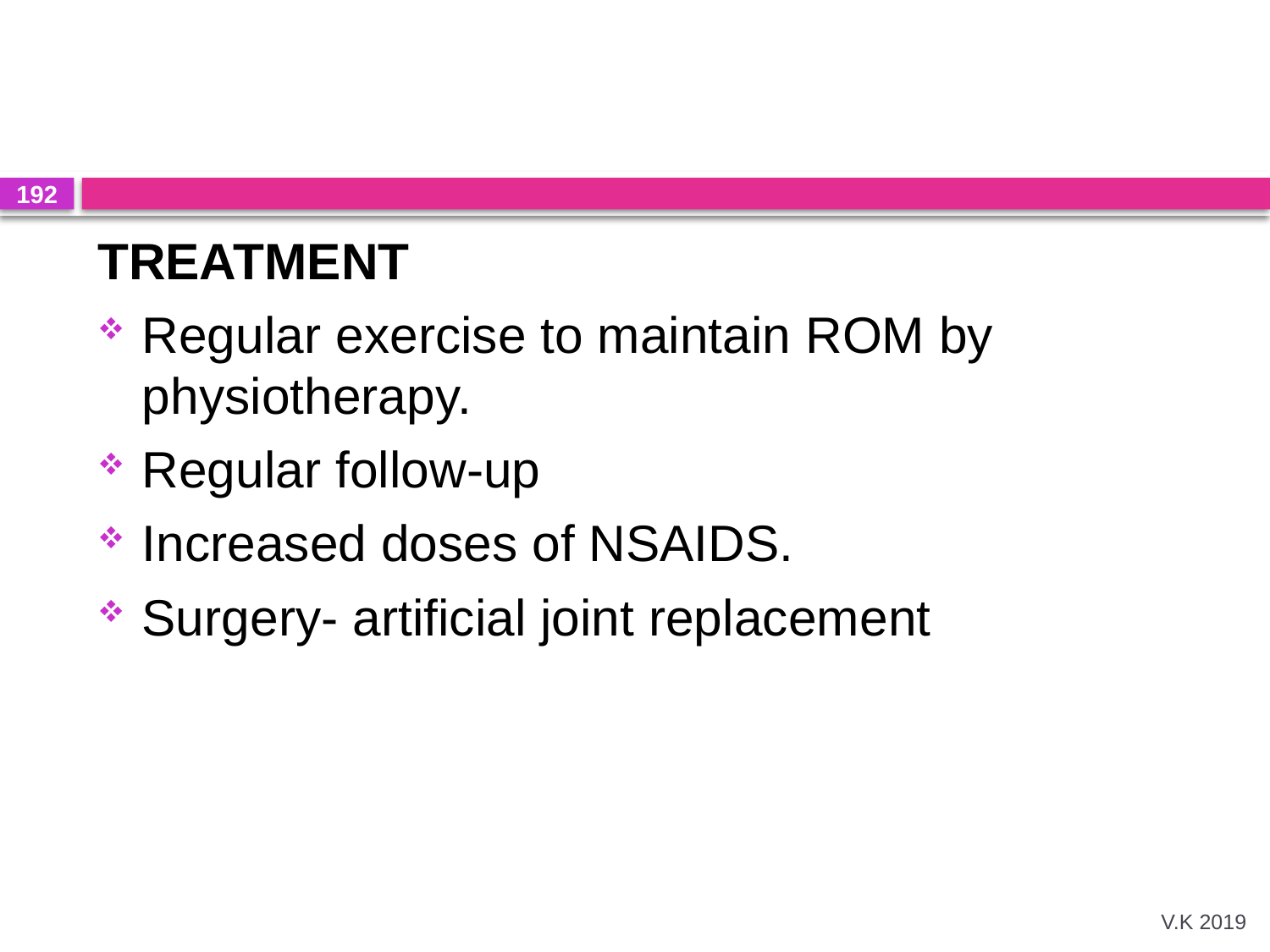

#
192
TREATMENT
Regular exercise to maintain ROM by physiotherapy.
Regular follow-up
Increased doses of NSAIDS.
Surgery- artificial joint replacement

V.K 2019